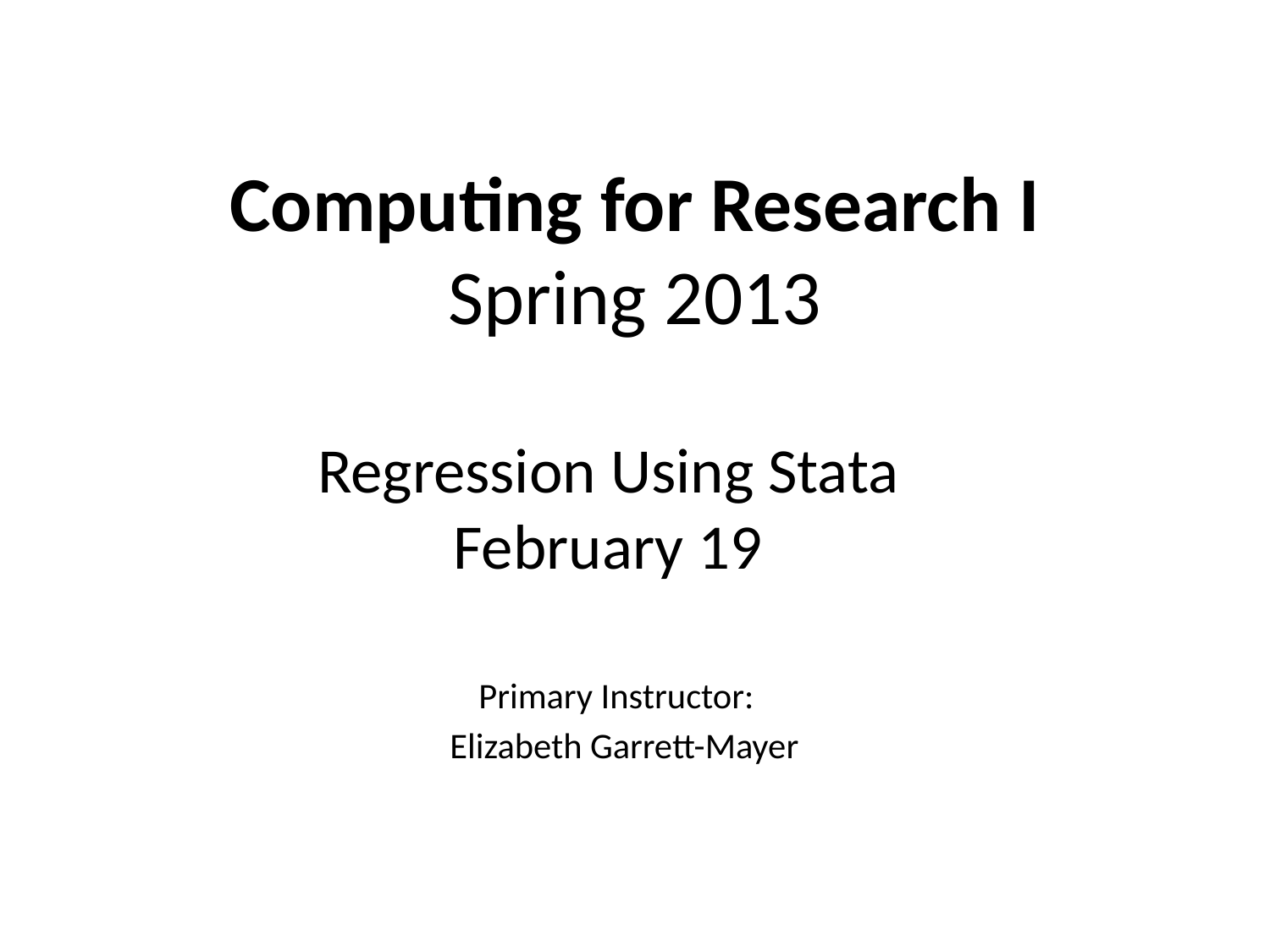

Computing for Research I
Spring 2013
Regression Using Stata
February 19
Primary Instructor:
Elizabeth Garrett-Mayer